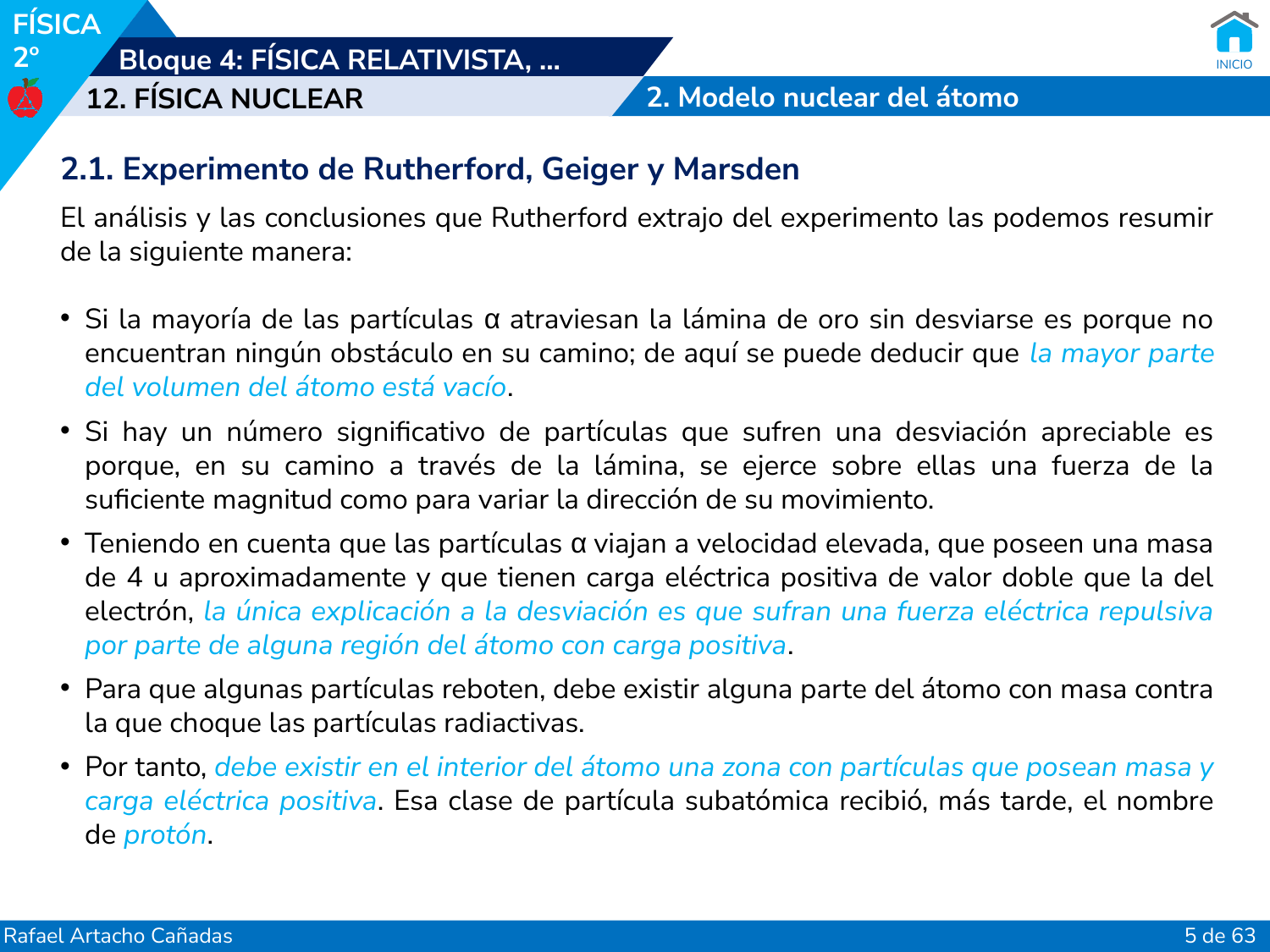

2. Modelo nuclear del átomo
2.1. Experimento de Rutherford, Geiger y Marsden
El análisis y las conclusiones que Rutherford extrajo del experimento las podemos resumir de la siguiente manera:

Si la mayoría de las partículas α atraviesan la lámina de oro sin desviarse es porque no encuentran ningún obstáculo en su camino; de aquí se puede deducir que la mayor parte del volumen del átomo está vacío.
Si hay un número significativo de partículas que sufren una desviación apreciable es porque, en su camino a través de la lámina, se ejerce sobre ellas una fuerza de la suficiente magnitud como para variar la dirección de su movimiento.
Teniendo en cuenta que las partículas α viajan a velocidad elevada, que poseen una masa de 4 u aproximadamente y que tienen carga eléctrica positiva de valor doble que la del electrón, la única explicación a la desviación es que sufran una fuerza eléctrica repulsiva por parte de alguna región del átomo con carga positiva.
Para que algunas partículas reboten, debe existir alguna parte del átomo con masa contra la que choque las partículas radiactivas.
Por tanto, debe existir en el interior del átomo una zona con partículas que posean masa y carga eléctrica positiva. Esa clase de partícula subatómica recibió, más tarde, el nombre de protón.